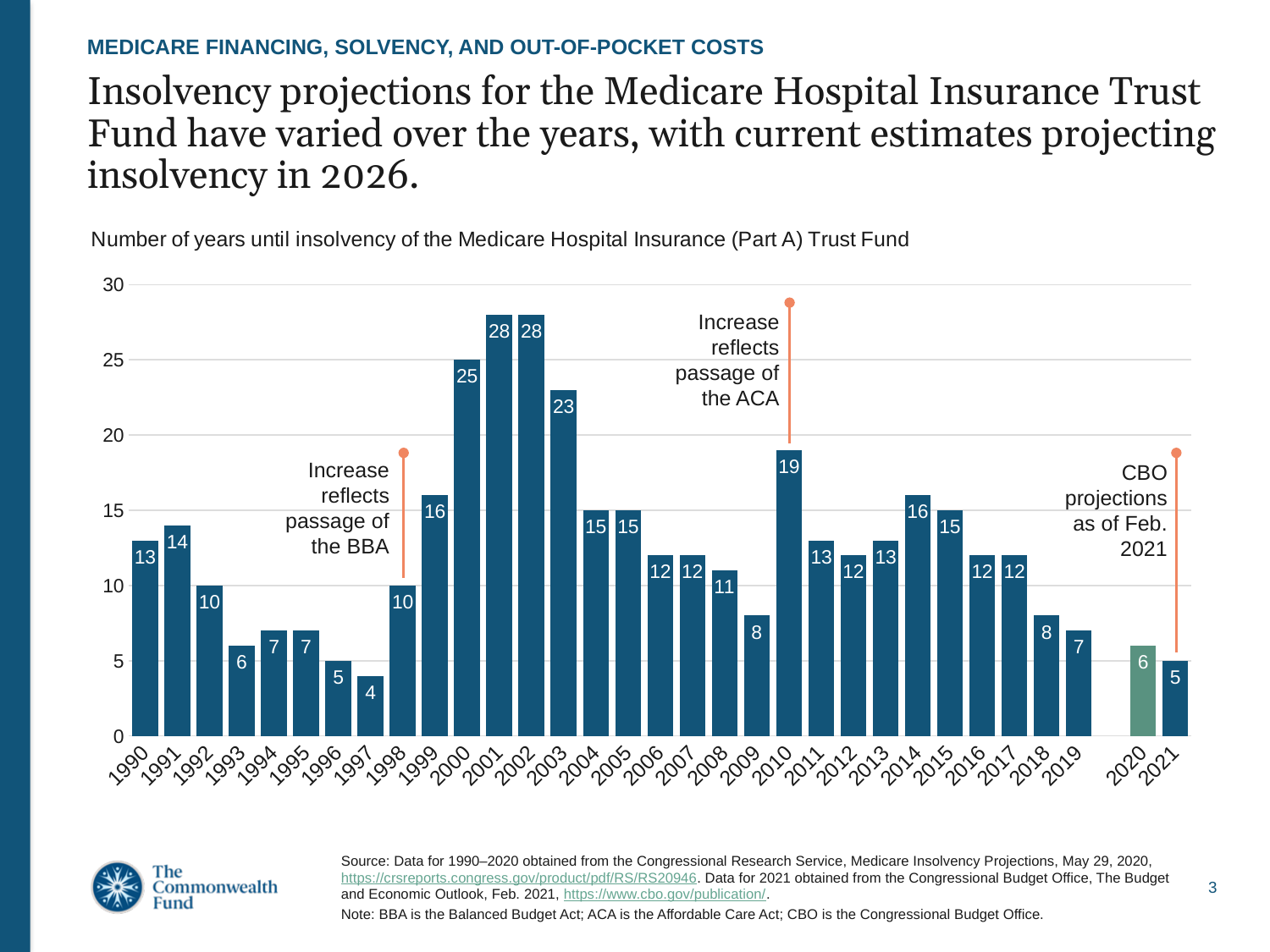

MEDICARE FINANCING, SOLVENCY, AND OUT-OF-POCKET COSTS
# Insolvency projections for the Medicare Hospital Insurance Trust Fund have varied over the years, with current estimates projecting insolvency in 2026.

### Chart: Number of years until insolvency of the Medicare Hospital Insurance (Part A) Trust Fund

| Category | Number of Years Until Insolvency |
|---|---|
| 1990 | 13.0 |
| 1991 | 14.0 |
| 1992 | 10.0 |
| 1993 | 6.0 |
| 1994 | 7.0 |
| 1995 | 7.0 |
| 1996 | 5.0 |
| 1997 | 4.0 |
| 1998 | 10.0 |
| 1999 | 16.0 |
| 2000 | 25.0 |
| 2001 | 28.0 |
| 2002 | 28.0 |
| 2003 | 23.0 |
| 2004 | 15.0 |
| 2005 | 15.0 |
| 2006 | 12.0 |
| 2007 | 12.0 |
| 2008 | 11.0 |
| 2009 | 8.0 |
| 2010 | 19.0 |
| 2011 | 13.0 |
| 2012 | 12.0 |
| 2013 | 13.0 |
| 2014 | 16.0 |
| 2015 | 15.0 |
| 2016 | 12.0 |
| 2017 | 12.0 |
| 2018 | 8.0 |
| 2019 | 7.0 |
|  | None |
| 2020 | 6.0 |
| 2021 | 5.0 |
Increase reflects passage of the ACA
Increase reflects passage of the BBA
CBO projections as of Feb. 2021
Source: Data for 1990–2020 obtained from the Congressional Research Service, Medicare Insolvency Projections, May 29, 2020, https://crsreports.congress.gov/product/pdf/RS/RS20946. Data for 2021 obtained from the Congressional Budget Office, The Budget and Economic Outlook, Feb. 2021, https://www.cbo.gov/publication/.
Note: BBA is the Balanced Budget Act; ACA is the Affordable Care Act; CBO is the Congressional Budget Office.